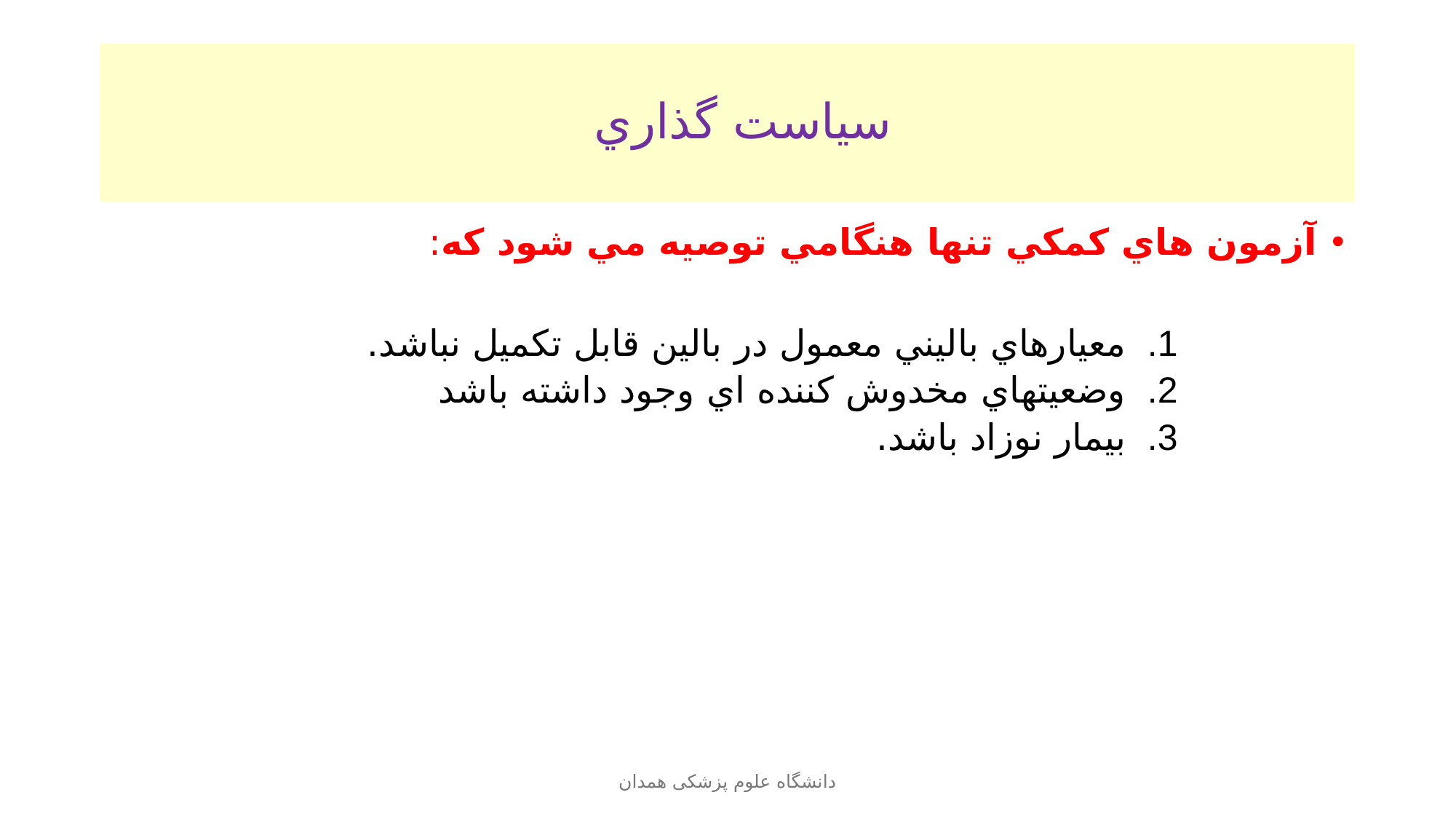

# سياست گذاري
آزمون هاي كمكي تنها هنگامي توصيه مي شود كه:

معيارهاي باليني معمول در بالين قابل تكميل نباشد.
وضعيتهاي مخدوش كننده اي وجود داشته باشد
بيمار نوزاد باشد.
دانشگاه علوم پزشکی همدان